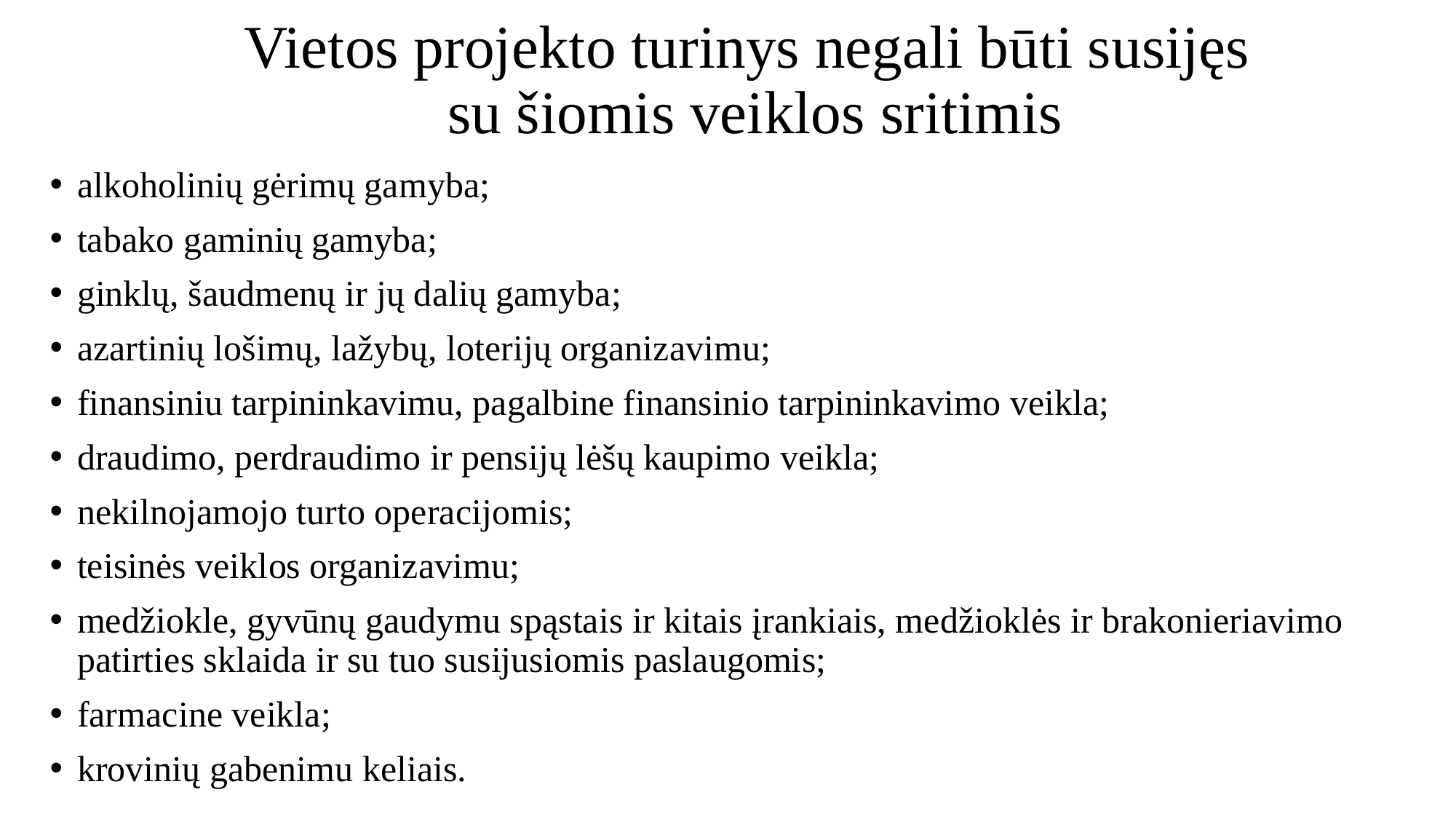

# Vietos projekto turinys negali būti susijęs su šiomis veiklos sritimis
alkoholinių gėrimų gamyba;
tabako gaminių gamyba;
ginklų, šaudmenų ir jų dalių gamyba;
azartinių lošimų, lažybų, loterijų organizavimu;
finansiniu tarpininkavimu, pagalbine finansinio tarpininkavimo veikla;
draudimo, perdraudimo ir pensijų lėšų kaupimo veikla;
nekilnojamojo turto operacijomis;
teisinės veiklos organizavimu;
medžiokle, gyvūnų gaudymu spąstais ir kitais įrankiais, medžioklės ir brakonieriavimo patirties sklaida ir su tuo susijusiomis paslaugomis;
farmacine veikla;
krovinių gabenimu keliais.